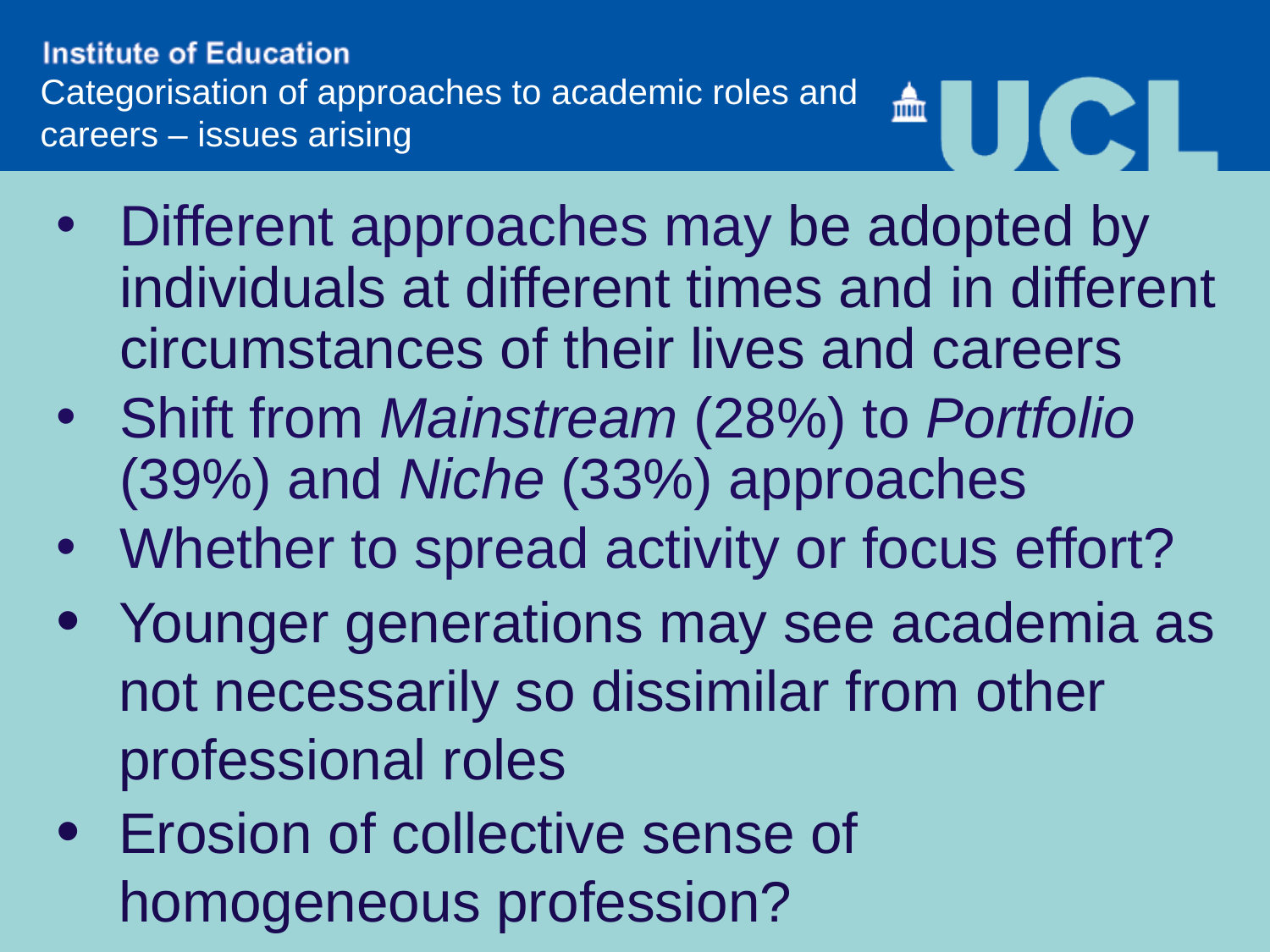

# Categorisation of approaches to academic roles and careers – issues arising
Different approaches may be adopted by individuals at different times and in different circumstances of their lives and careers
Shift from Mainstream (28%) to Portfolio (39%) and Niche (33%) approaches
Whether to spread activity or focus effort?
Younger generations may see academia as not necessarily so dissimilar from other professional roles
Erosion of collective sense of homogeneous profession?